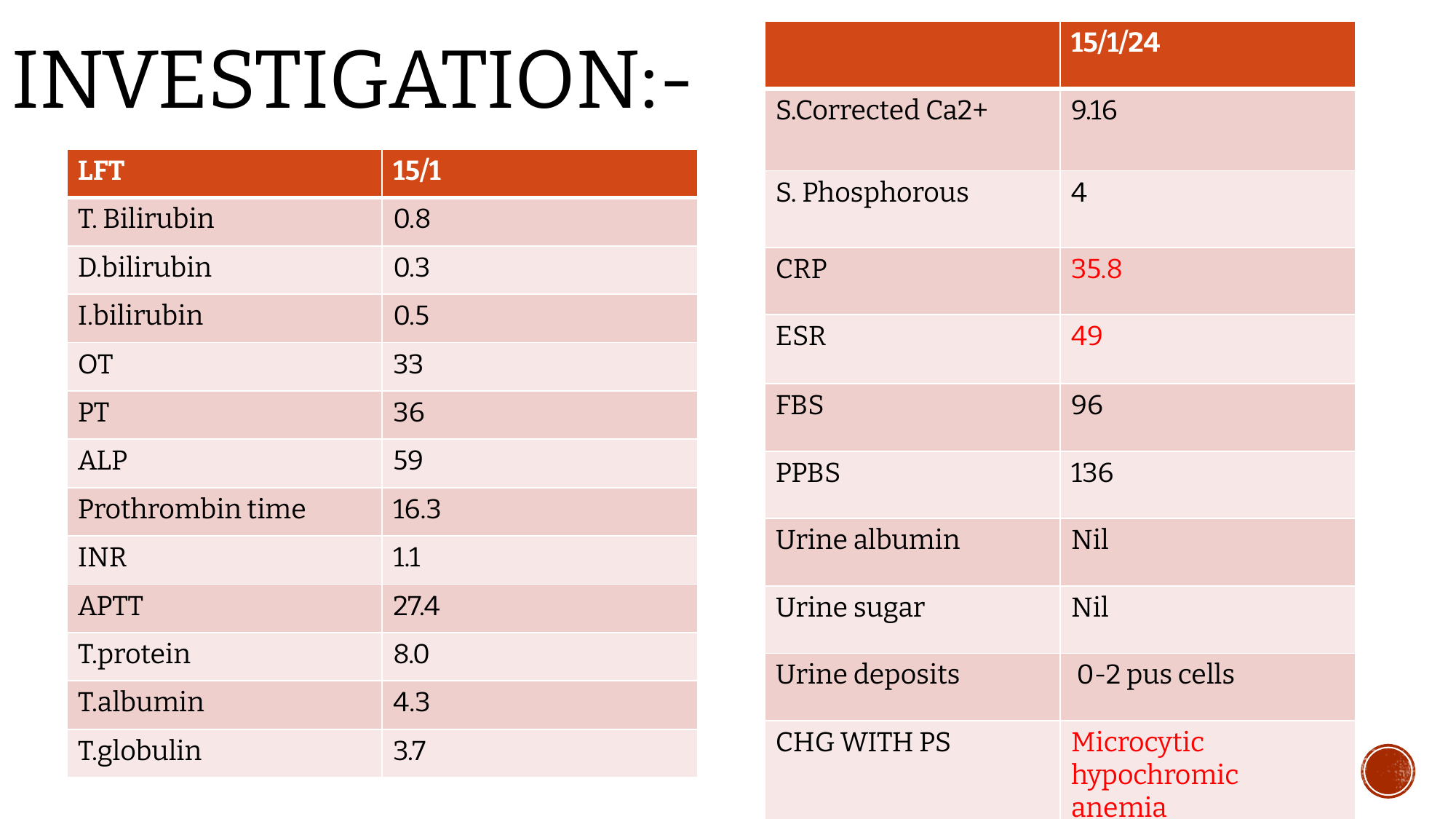

# Investigation:-
|  | 15/1/24 |
| --- | --- |
| S.Corrected Ca2+ | 9.16 |
| S. Phosphorous | 4 |
| CRP | 35.8 |
| ESR | 49 |
| FBS | 96 |
| PPBS | 136 |
| Urine albumin | Nil |
| Urine sugar | Nil |
| Urine deposits | 0-2 pus cells |
| CHG WITH PS | Microcytic hypochromic anemia |
| LFT | 15/1 |
| --- | --- |
| T. Bilirubin | 0.8 |
| D.bilirubin | 0.3 |
| I.bilirubin | 0.5 |
| OT | 33 |
| PT | 36 |
| ALP | 59 |
| Prothrombin time | 16.3 |
| INR | 1.1 |
| APTT | 27.4 |
| T.protein | 8.0 |
| T.albumin | 4.3 |
| T.globulin | 3.7 |